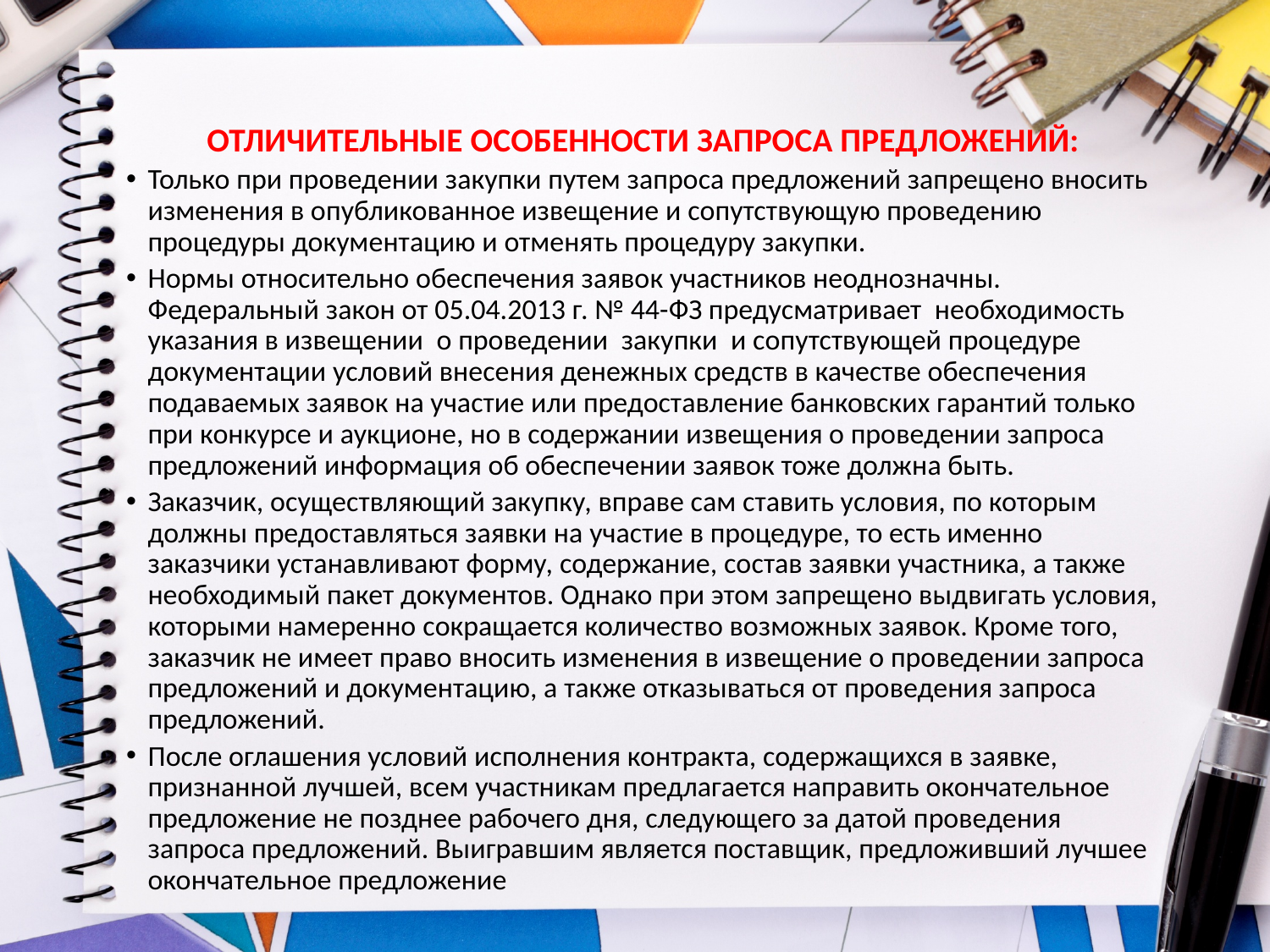

ОТЛИЧИТЕЛЬНЫЕ ОСОБЕННОСТИ ЗАПРОСА ПРЕДЛОЖЕНИЙ:
Только при проведении закупки путем запроса предложений запрещено вносить изменения в опубликованное извещение и сопутствующую проведению процедуры документацию и отменять процедуру закупки.
Нормы относительно обеспечения заявок участников неоднозначны. Федеральный закон от 05.04.2013 г. № 44-ФЗ предусматривает  необходимость указания в извещении  о проведении  закупки  и сопутствующей процедуре документации условий внесения денежных средств в качестве обеспечения подаваемых заявок на участие или предоставление банковских гарантий только при конкурсе и аукционе, но в содержании извещения о проведении запроса предложений информация об обеспечении заявок тоже должна быть.
Заказчик, осуществляющий закупку, вправе сам ставить условия, по которым должны предоставляться заявки на участие в процедуре, то есть именно заказчики устанавливают форму, содержание, состав заявки участника, а также необходимый пакет документов. Однако при этом запрещено выдвигать условия, которыми намеренно сокращается количество возможных заявок. Кроме того, заказчик не имеет право вносить изменения в извещение о проведении запроса предложений и документацию, а также отказываться от проведения запроса предложений.
После оглашения условий исполнения контракта, содержащихся в заявке, признанной лучшей, всем участникам предлагается направить окончательное предложение не позднее рабочего дня, следующего за датой проведения запроса предложений. Выигравшим является поставщик, предложивший лучшее окончательное предложение